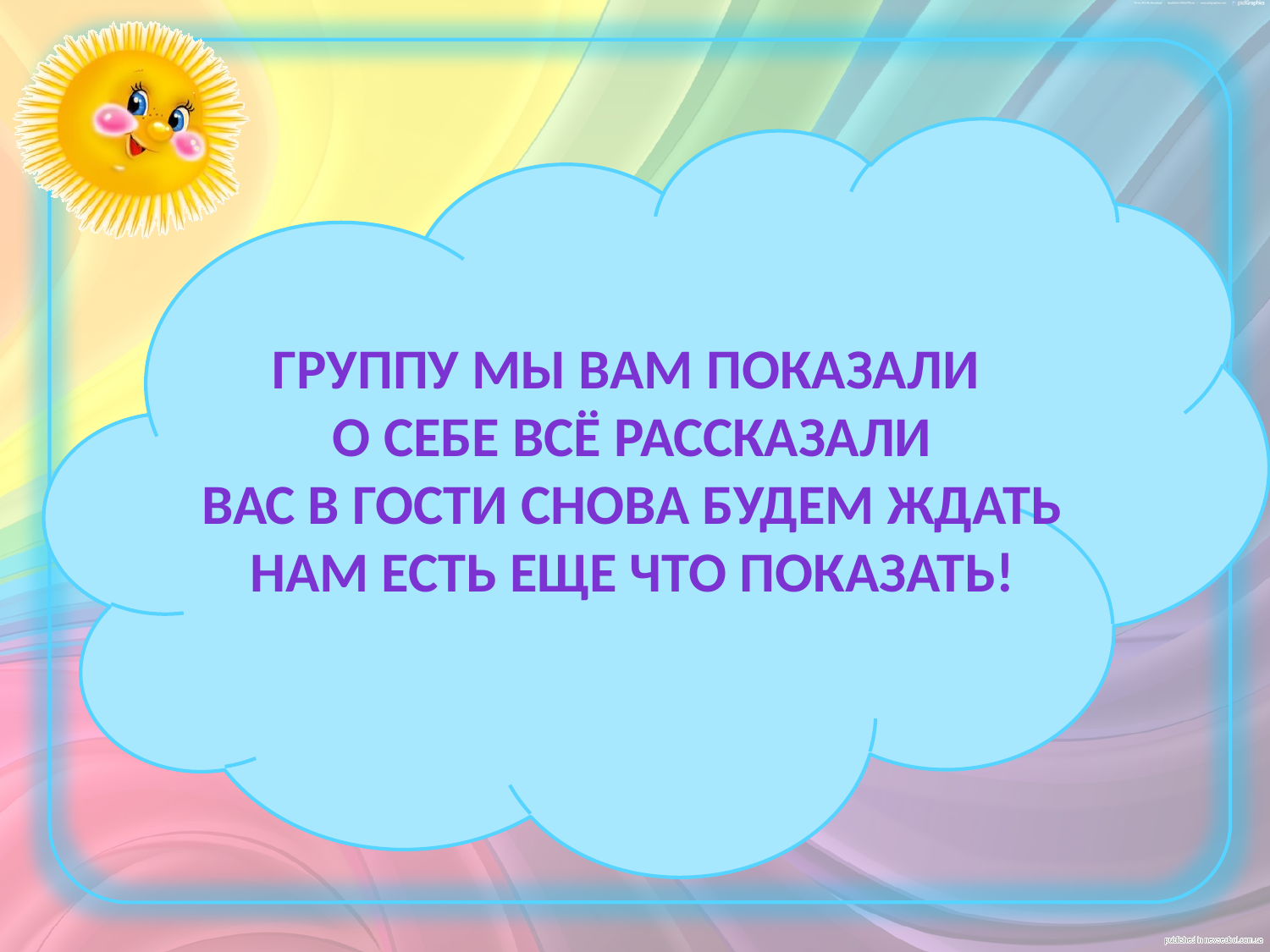

Группу мы вам показали
О себе всё рассказали
Вас в гости снова будем ждать
Нам есть еще что показать!